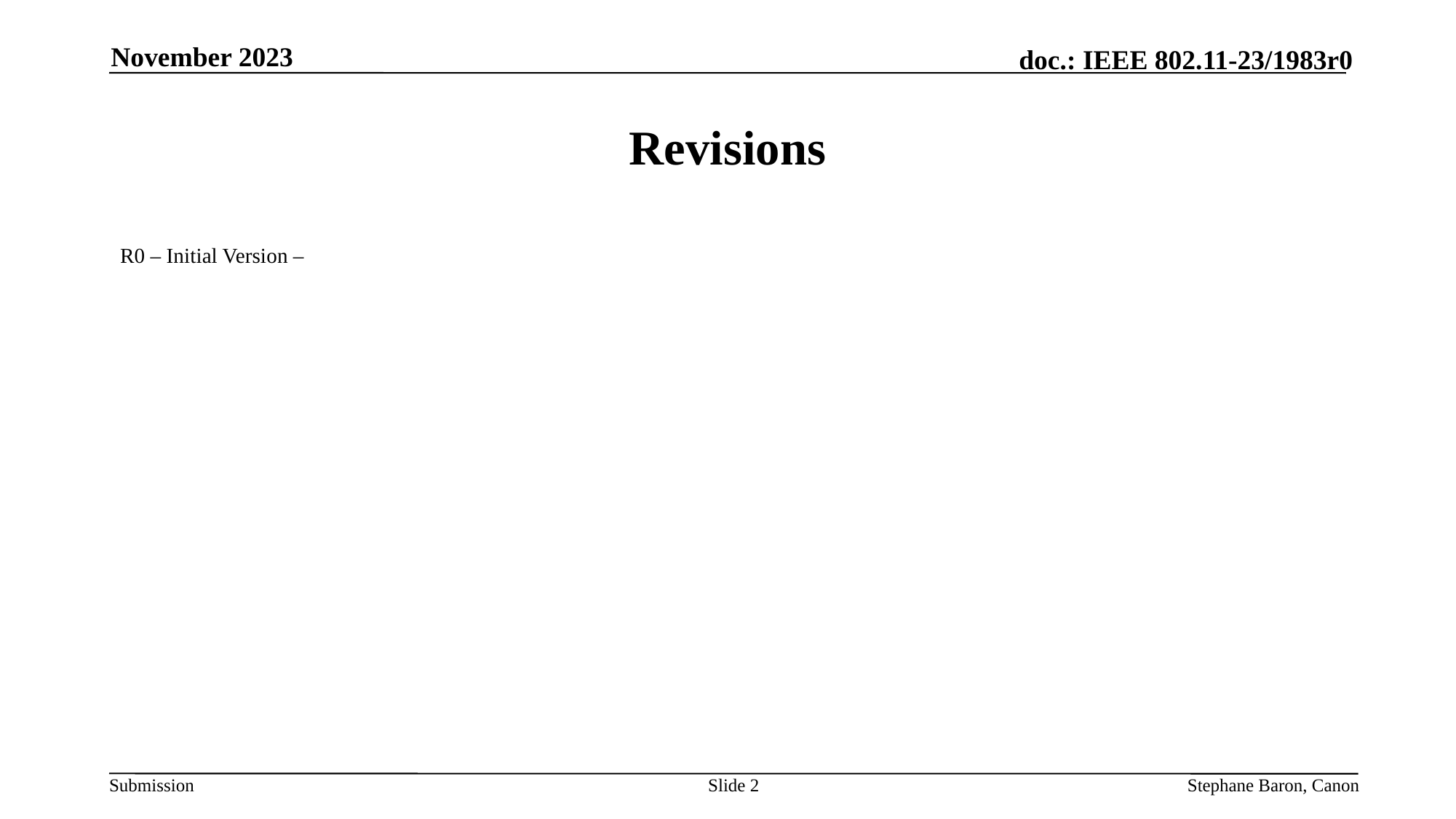

November 2023
# Revisions
R0 – Initial Version –
Slide 2
Stephane Baron, Canon